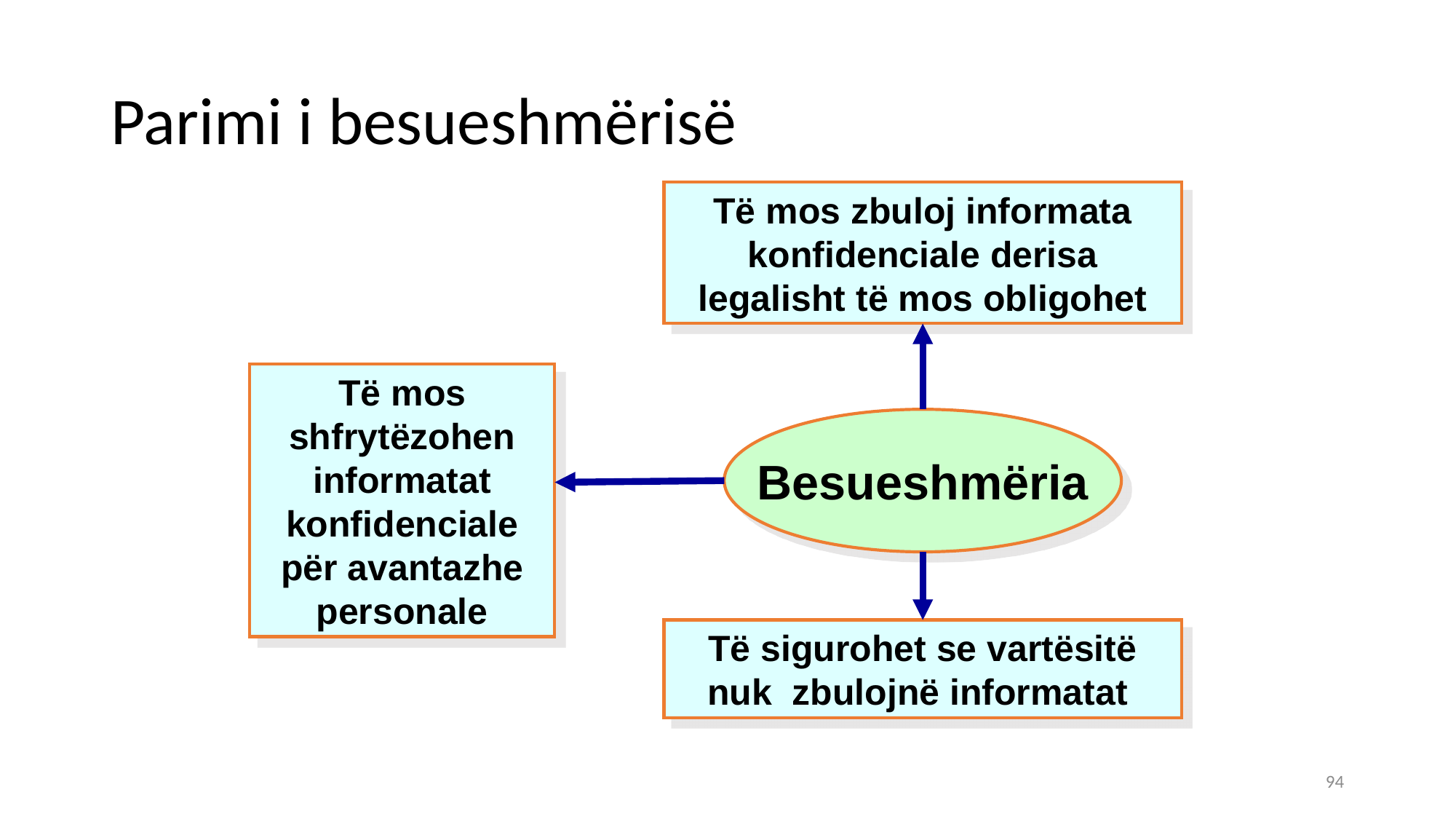

# Parimi i besueshmërisë
Të mos zbuloj informata konfidenciale derisa legalisht të mos obligohet
Të mos shfrytëzohen informatat konfidenciale për avantazhe personale
Besueshmëria
Të sigurohet se vartësitë nuk  zbulojnë informatat
94